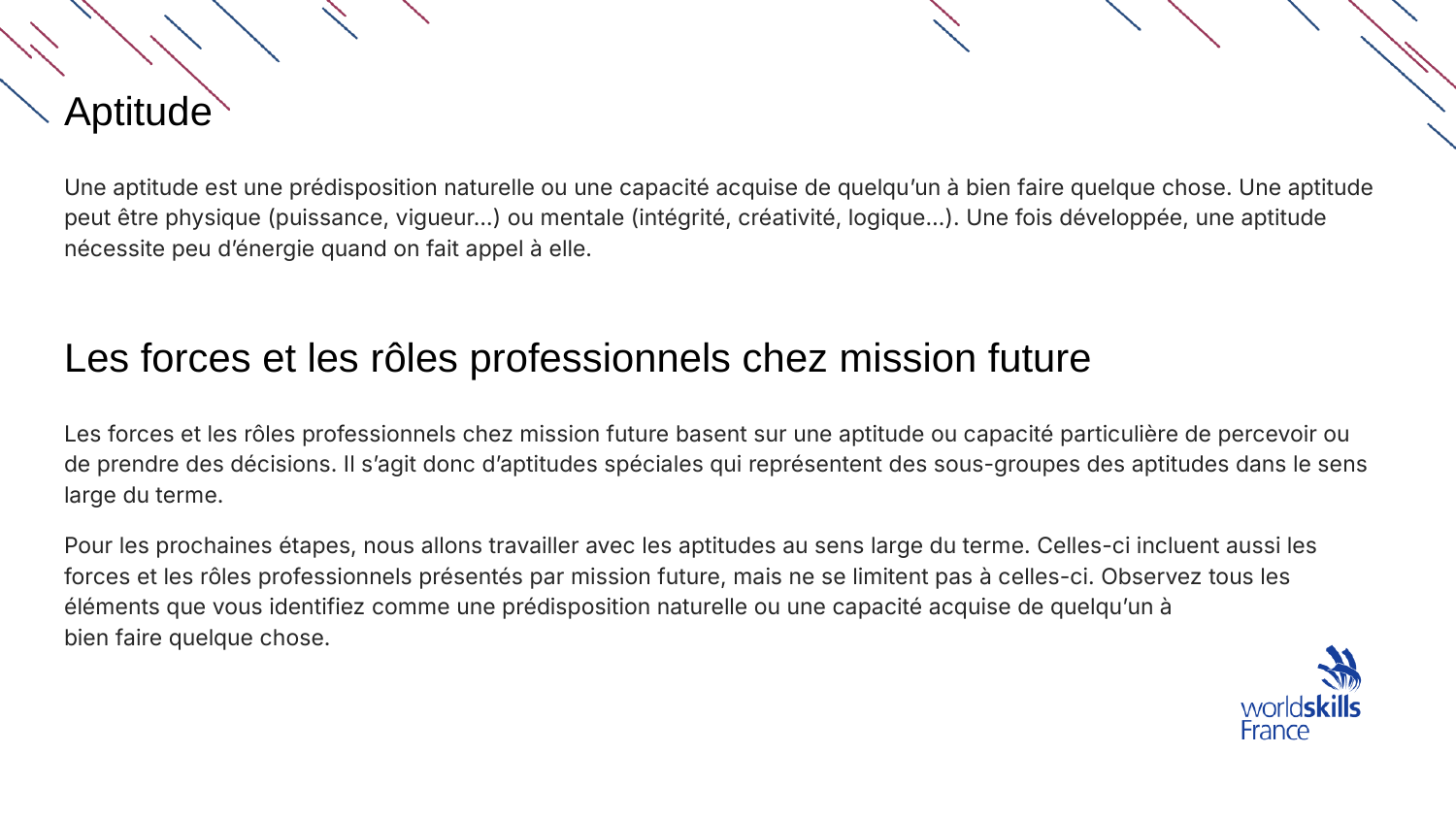

# Aptitude ​
Une aptitude est une prédisposition naturelle ou une capacité acquise de quelqu’un à bien faire quelque chose. Une aptitude peut être physique (puissance, vigueur…) ou mentale (intégrité, créativité, logique…). Une fois développée, une aptitude nécessite peu d’énergie quand on fait appel à elle.
Les forces et les rôles professionnels chez mission future
Les forces et les rôles professionnels chez mission future basent sur une aptitude ou capacité particulière de percevoir ou de prendre des décisions. Il s’agit donc d’aptitudes spéciales qui représentent des sous-groupes des aptitudes dans le sens large du terme.​
Pour les prochaines étapes, nous allons travailler avec les aptitudes au sens large du terme. Celles-ci incluent aussi les forces et les rôles professionnels présentés par mission future, mais ne se limitent pas à celles-ci. Observez tous les éléments que vous identifiez comme une prédisposition naturelle ou une capacité acquise de quelqu’un à
bien faire quelque chose.